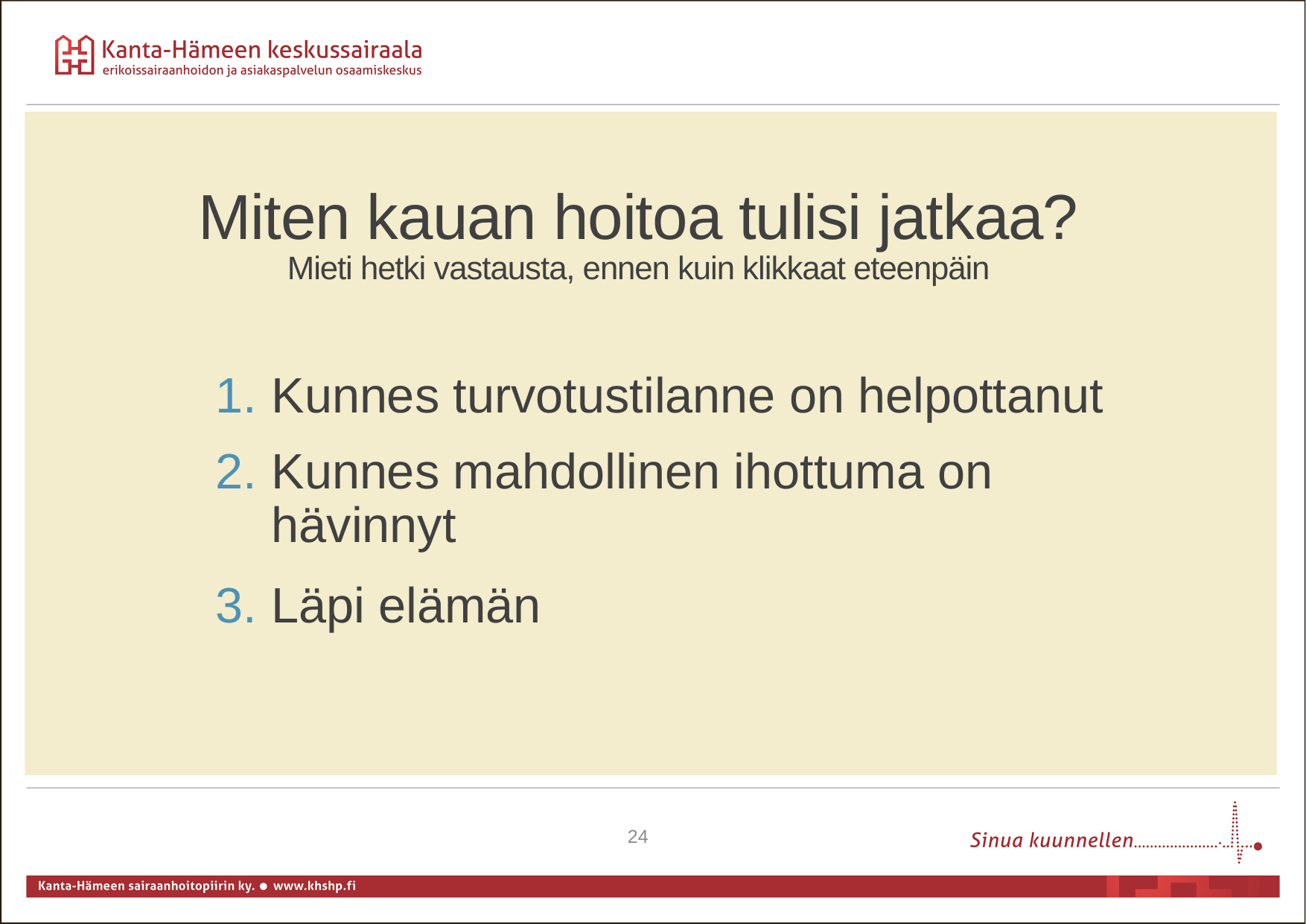

Miten kauan hoitoa tulisi jatkaa?
Mieti hetki vastausta, ennen kuin klikkaat eteenpäin
Kunnes turvotustilanne on helpottanut
Kunnes mahdollinen ihottuma on hävinnyt
Läpi elämän
24